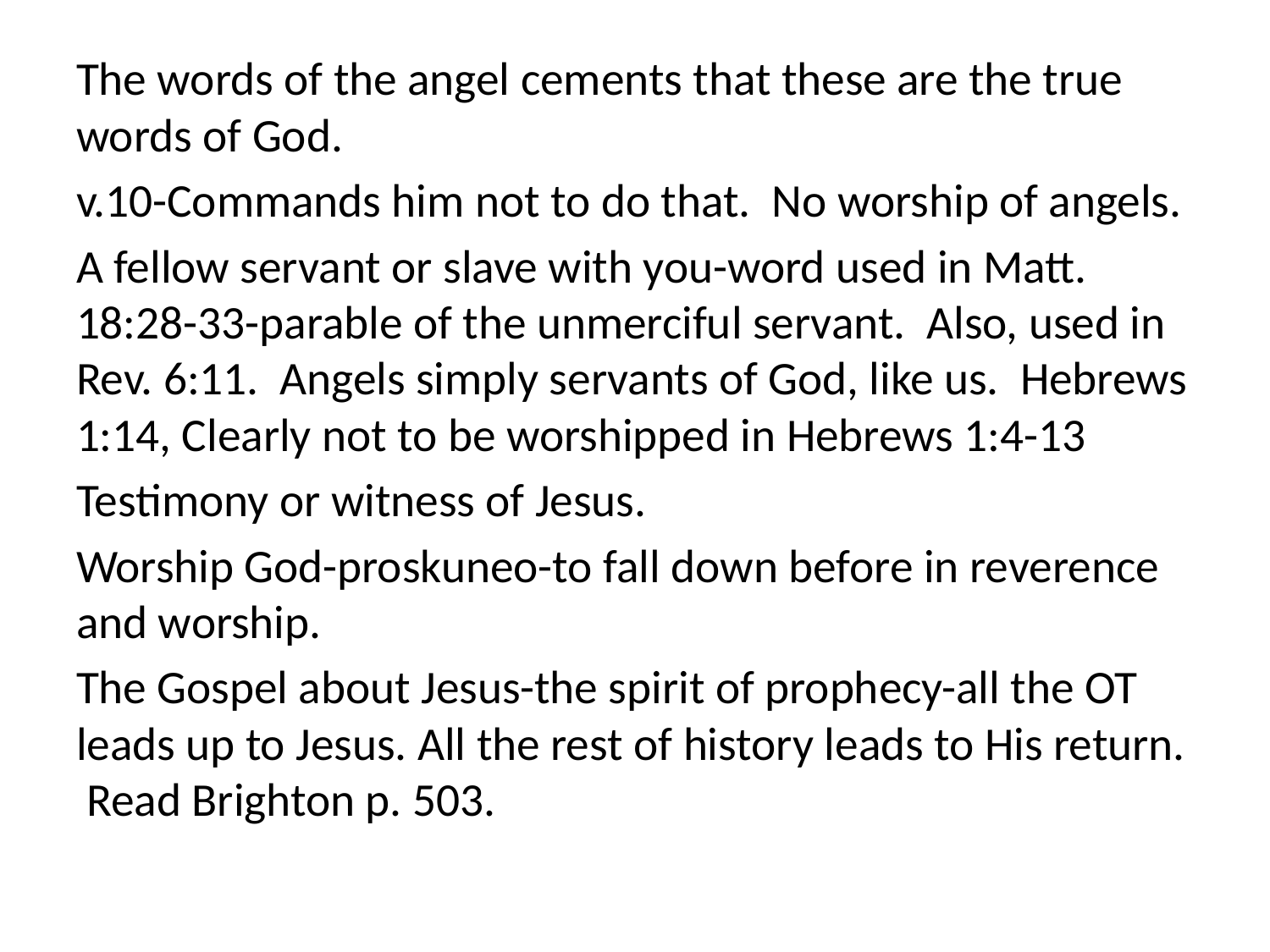

The words of the angel cements that these are the true words of God.
v.10-Commands him not to do that.  No worship of angels.
A fellow servant or slave with you-word used in Matt. 18:28-33-parable of the unmerciful servant.  Also, used in Rev. 6:11.  Angels simply servants of God, like us.  Hebrews 1:14, Clearly not to be worshipped in Hebrews 1:4-13
Testimony or witness of Jesus.
Worship God-proskuneo-to fall down before in reverence and worship.
The Gospel about Jesus-the spirit of prophecy-all the OT leads up to Jesus. All the rest of history leads to His return.  Read Brighton p. 503.